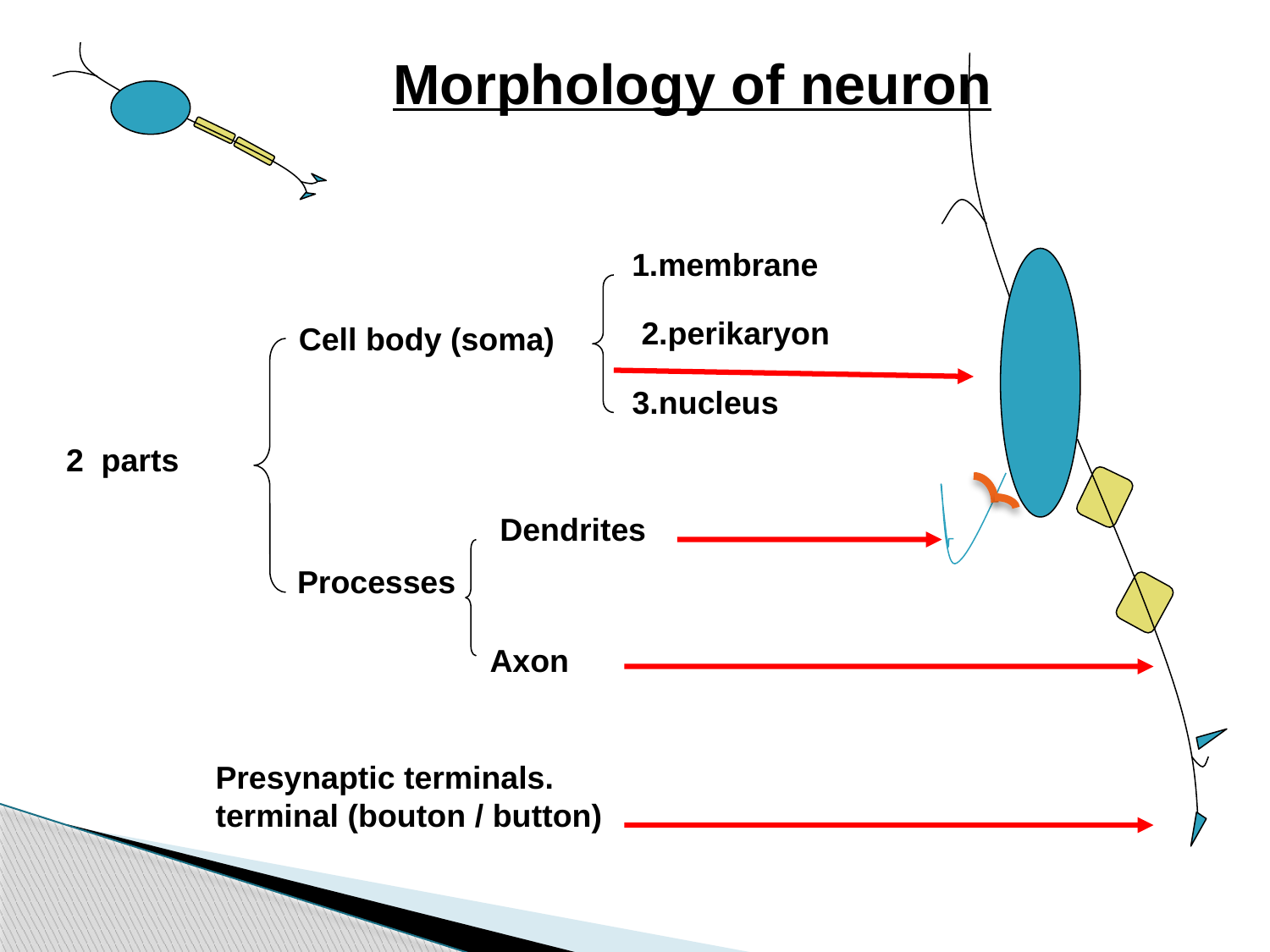

Morphology of neuron

1.membrane

2.perikaryon
Cell body (soma)

3.nucleus
2  parts

Dendrites

Processes
Axon

Presynaptic terminals.
terminal (bouton / button)